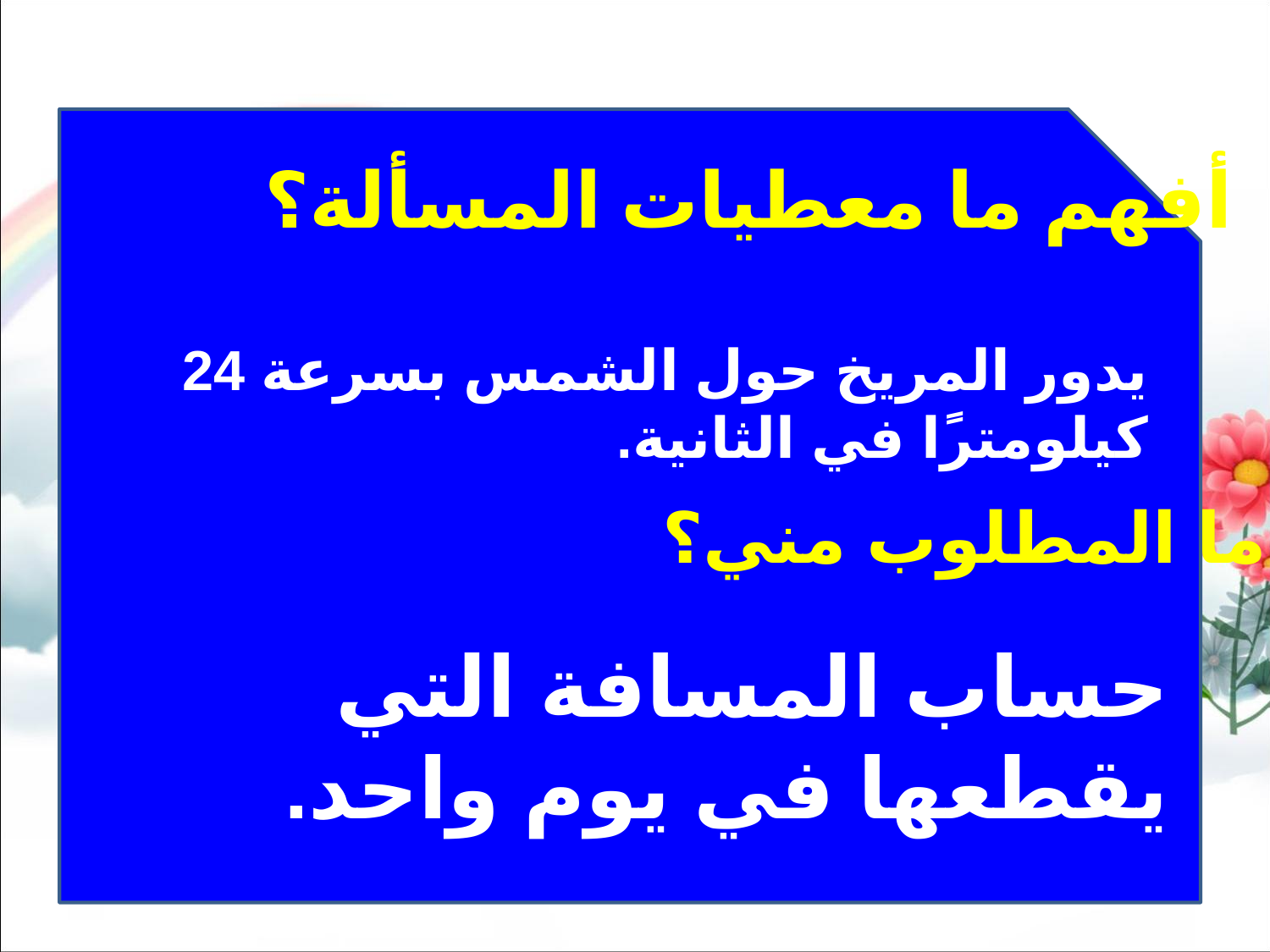

أفهم ما معطيات المسألة؟
يدور المريخ حول الشمس بسرعة 24 كيلومترًا في الثانية.
ما المطلوب مني؟
حساب المسافة التي يقطعها في يوم واحد.